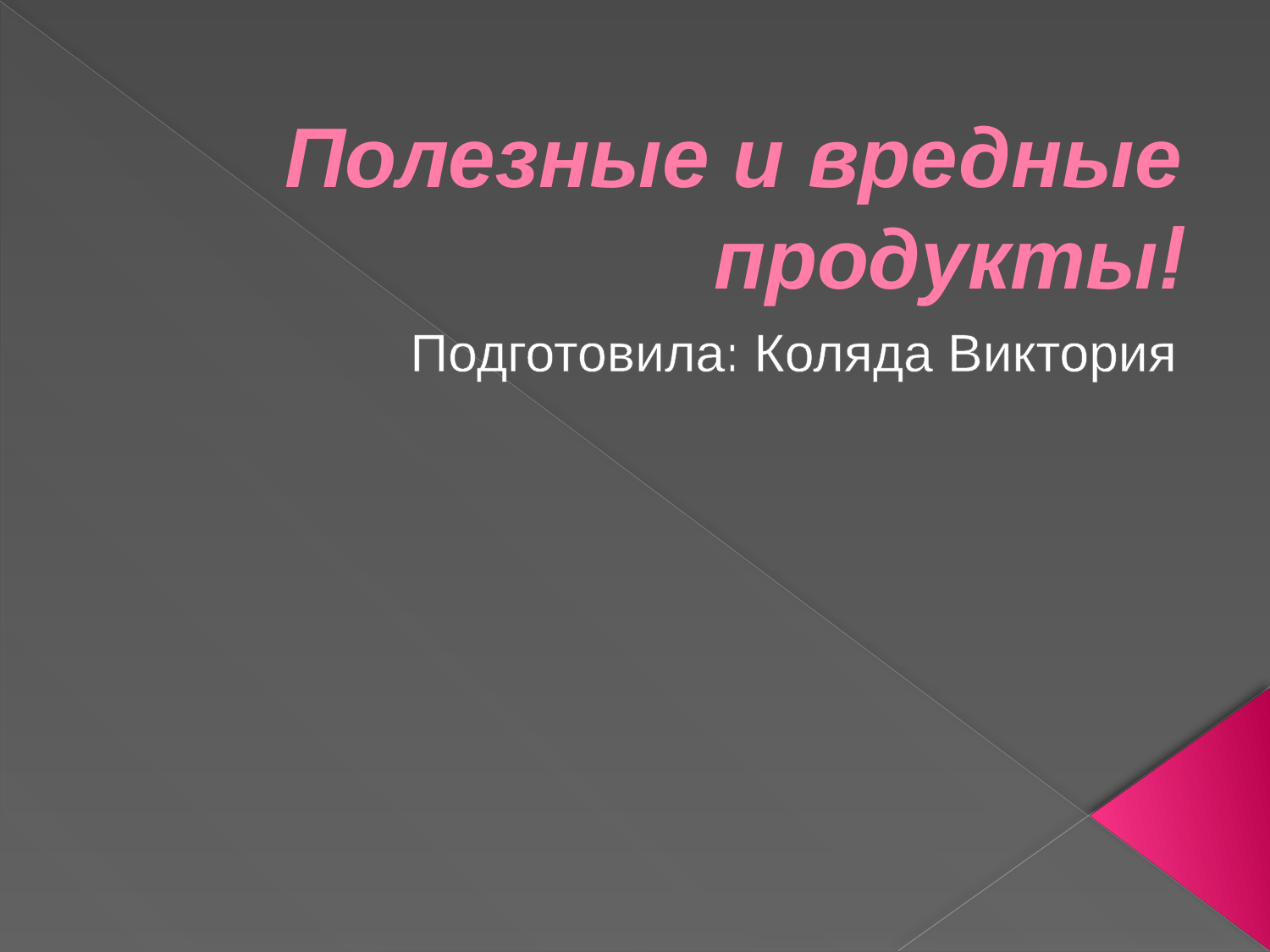

# Полезные и вредные продукты!
Подготовила: Коляда Виктория